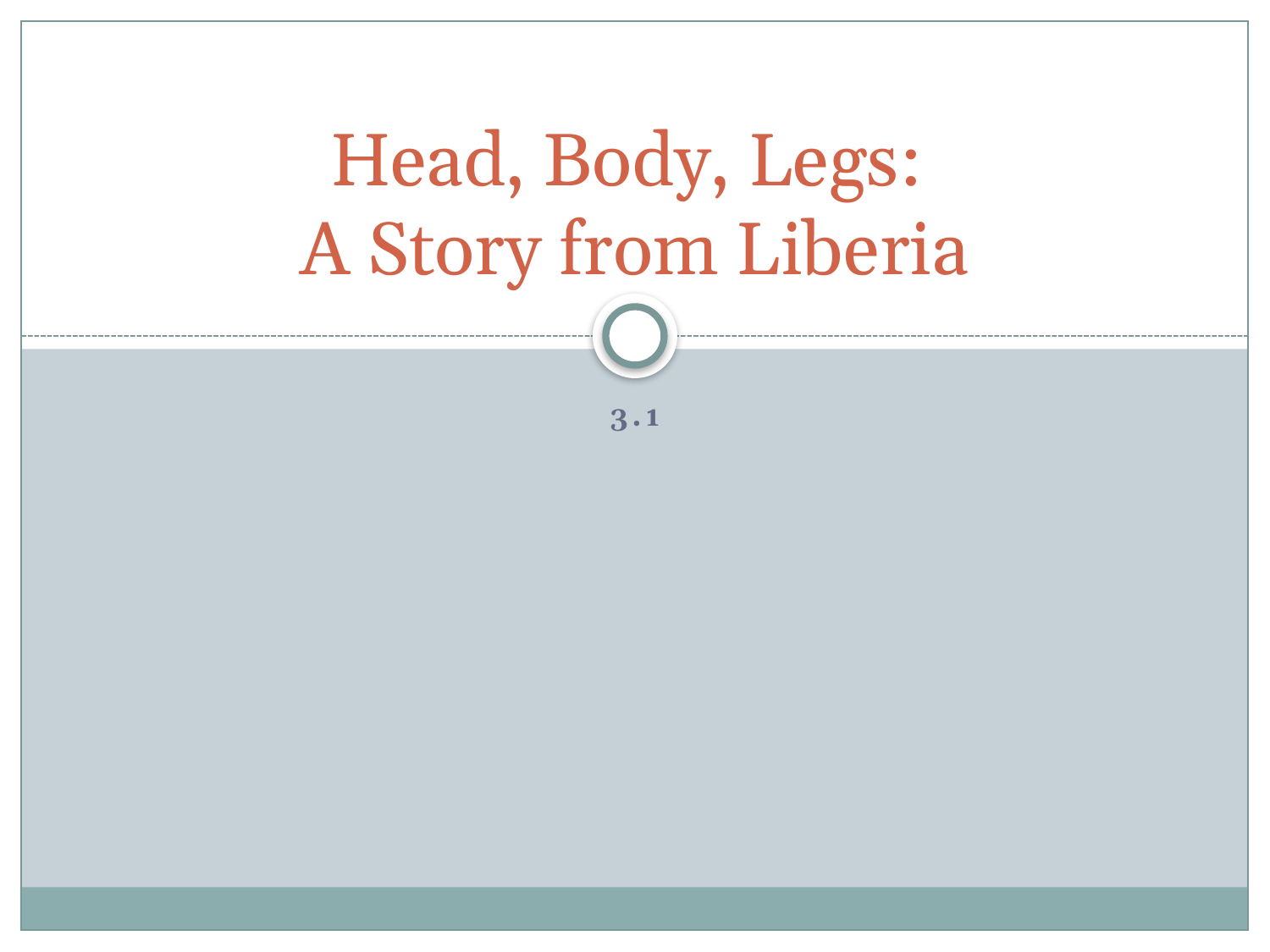

# Head, Body, Legs: A Story from Liberia
3.1